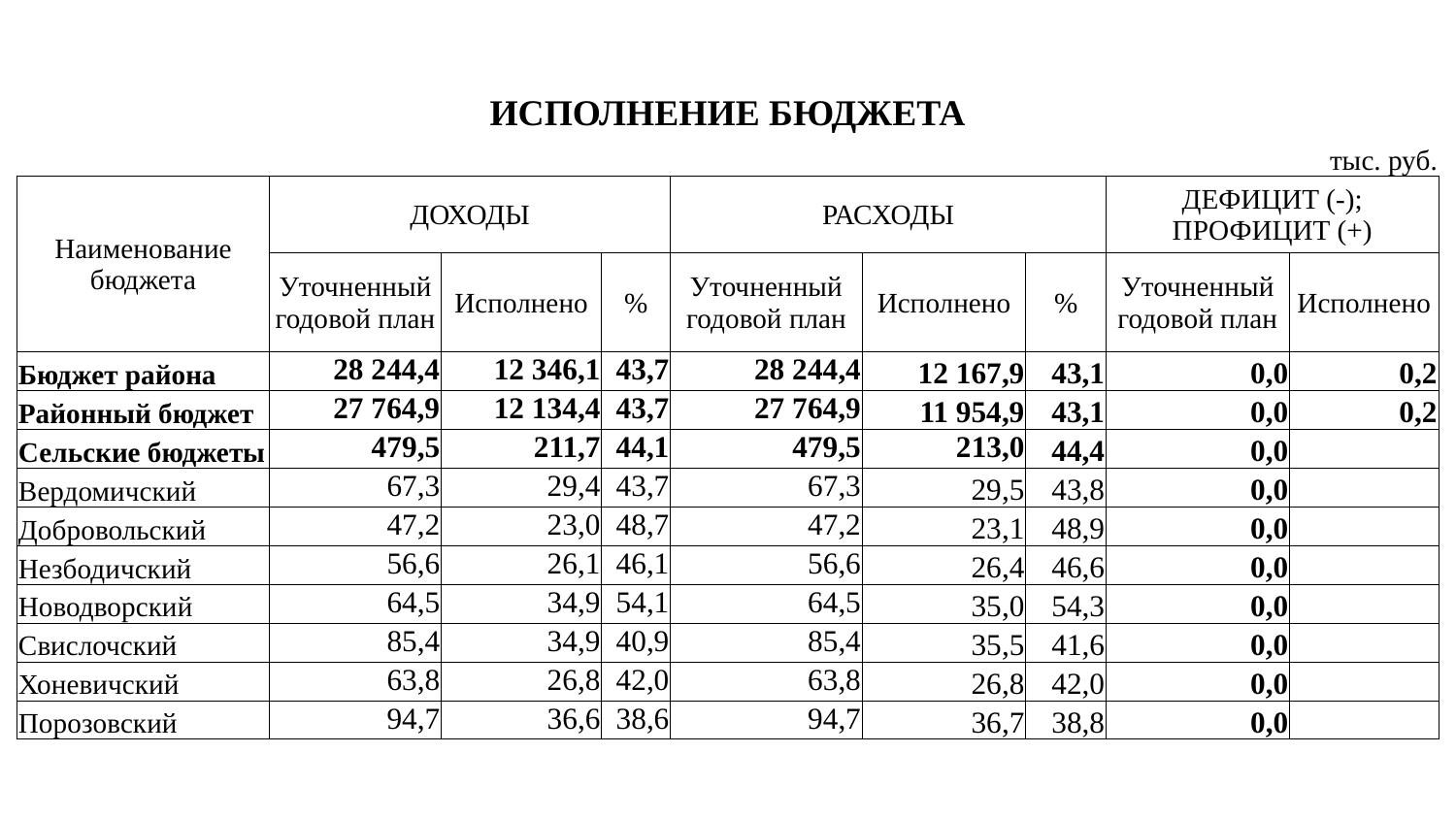

| ИСПОЛНЕНИЕ БЮДЖЕТА |  |  |  |  |  |  |  |  |  |  |  |  |
| --- | --- | --- | --- | --- | --- | --- | --- | --- | --- | --- | --- | --- |
|  |  |  |  |  |  |  |  |  |  |  |  | тыс. руб. |
| Наименование бюджета | ДОХОДЫ |  |  |  |  | РАСХОДЫ |  |  |  | ДЕФИЦИТ (-); ПРОФИЦИТ (+) |  |  |
|  | Уточненный годовой план |  | Исполнено |  | % | Уточненный годовой план | Исполнено |  | % | Уточненный годовой план | Исполнено |  |
| Бюджет района | 28 244,4 |  | 12 346,1 |  | 43,7 | 28 244,4 | 12 167,9 |  | 43,1 | 0,0 | 0,2 |  |
| Районный бюджет | 27 764,9 |  | 12 134,4 |  | 43,7 | 27 764,9 | 11 954,9 |  | 43,1 | 0,0 | 0,2 |  |
| Сельские бюджеты | 479,5 |  | 211,7 |  | 44,1 | 479,5 | 213,0 |  | 44,4 | 0,0 |  |  |
| Вердомичский | 67,3 |  | 29,4 |  | 43,7 | 67,3 | 29,5 |  | 43,8 | 0,0 |  |  |
| Добровольский | 47,2 |  | 23,0 |  | 48,7 | 47,2 | 23,1 |  | 48,9 | 0,0 |  |  |
| Незбодичский | 56,6 |  | 26,1 |  | 46,1 | 56,6 | 26,4 |  | 46,6 | 0,0 |  |  |
| Новодворский | 64,5 |  | 34,9 |  | 54,1 | 64,5 | 35,0 |  | 54,3 | 0,0 |  |  |
| Свислочский | 85,4 |  | 34,9 |  | 40,9 | 85,4 | 35,5 |  | 41,6 | 0,0 |  |  |
| Хоневичский | 63,8 |  | 26,8 |  | 42,0 | 63,8 | 26,8 |  | 42,0 | 0,0 |  |  |
| Порозовский | 94,7 |  | 36,6 |  | 38,6 | 94,7 | 36,7 |  | 38,8 | 0,0 |  |  |